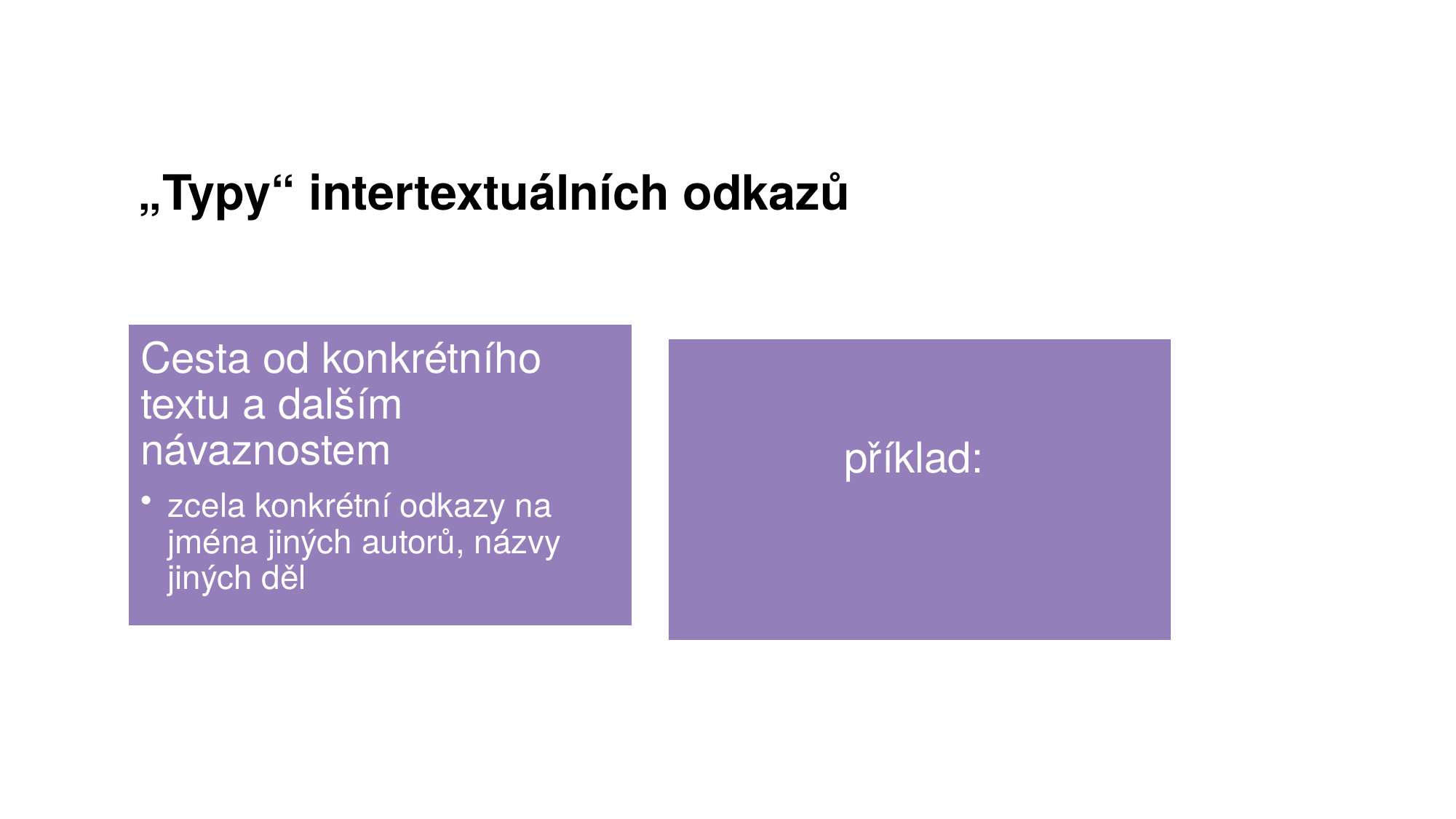

# „Typy“ intertextuálních odkazů
Cesta od konkrétního textu a dalším návaznostem
zcela konkrétní odkazy na jména jiných autorů, názvy jiných děl
příklad: